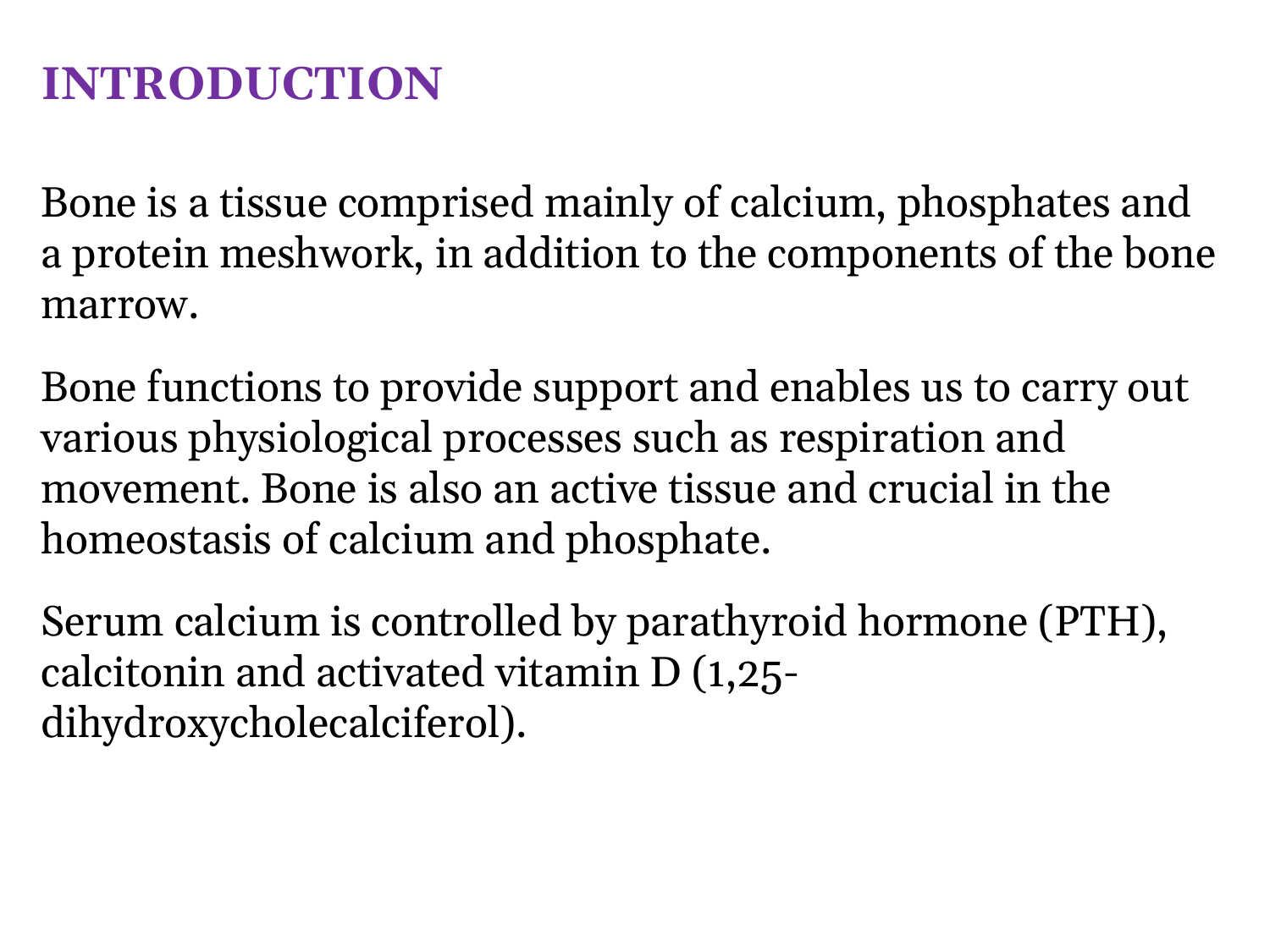

INTRODUCTION
Bone is a tissue comprised mainly of calcium, phosphates and a protein meshwork, in addition to the components of the bone marrow.
Bone functions to provide support and enables us to carry out various physiological processes such as respiration and movement. Bone is also an active tissue and crucial in the homeostasis of calcium and phosphate.
Serum calcium is controlled by parathyroid hormone (PTH), calcitonin and activated vitamin D (1,25-dihydroxycholecalciferol).